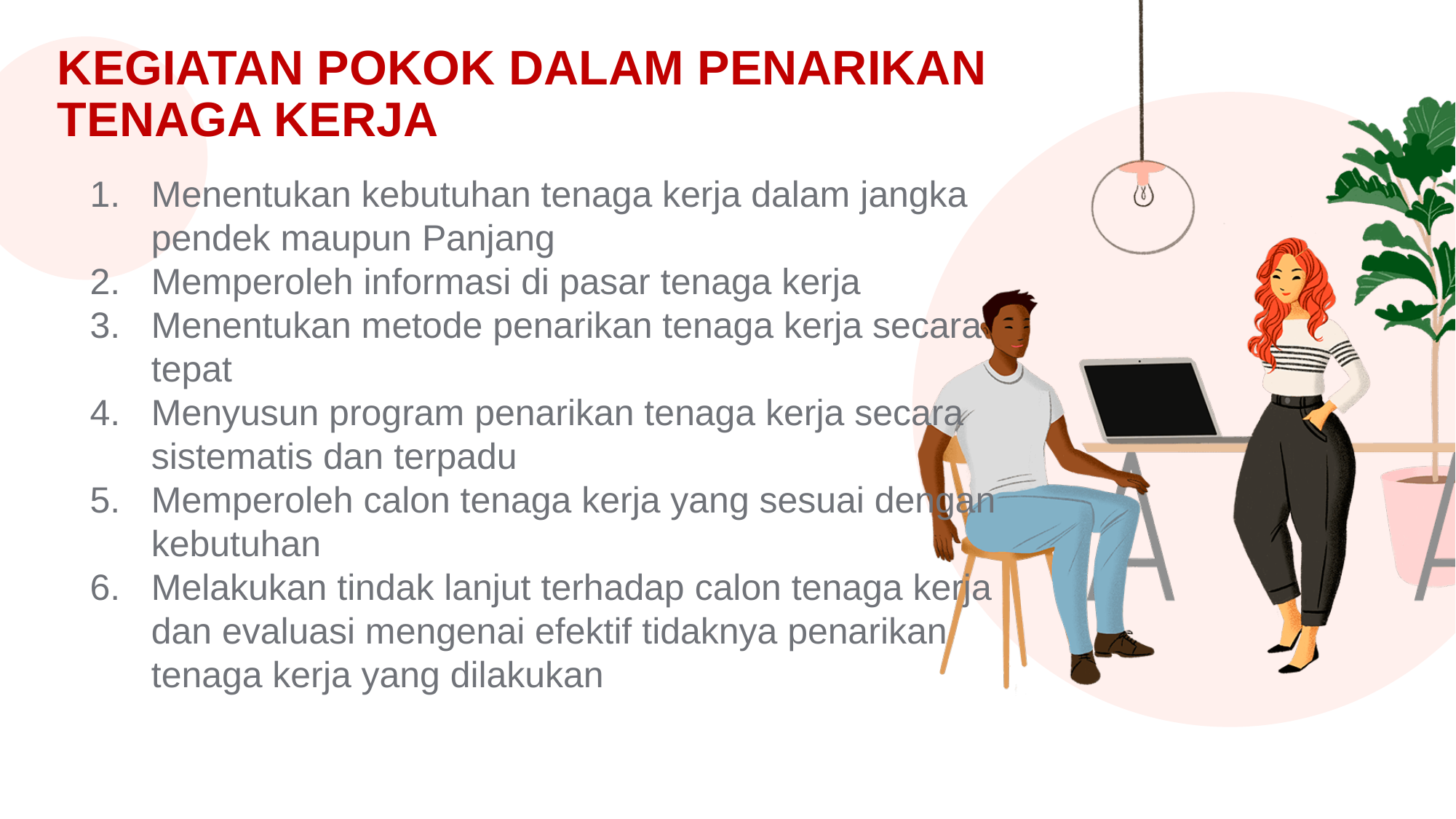

# KEGIATAN POKOK DALAM PENARIKAN TENAGA KERJA
Menentukan kebutuhan tenaga kerja dalam jangka pendek maupun Panjang
Memperoleh informasi di pasar tenaga kerja
Menentukan metode penarikan tenaga kerja secara tepat
Menyusun program penarikan tenaga kerja secara sistematis dan terpadu
Memperoleh calon tenaga kerja yang sesuai dengan kebutuhan
Melakukan tindak lanjut terhadap calon tenaga kerja dan evaluasi mengenai efektif tidaknya penarikan tenaga kerja yang dilakukan